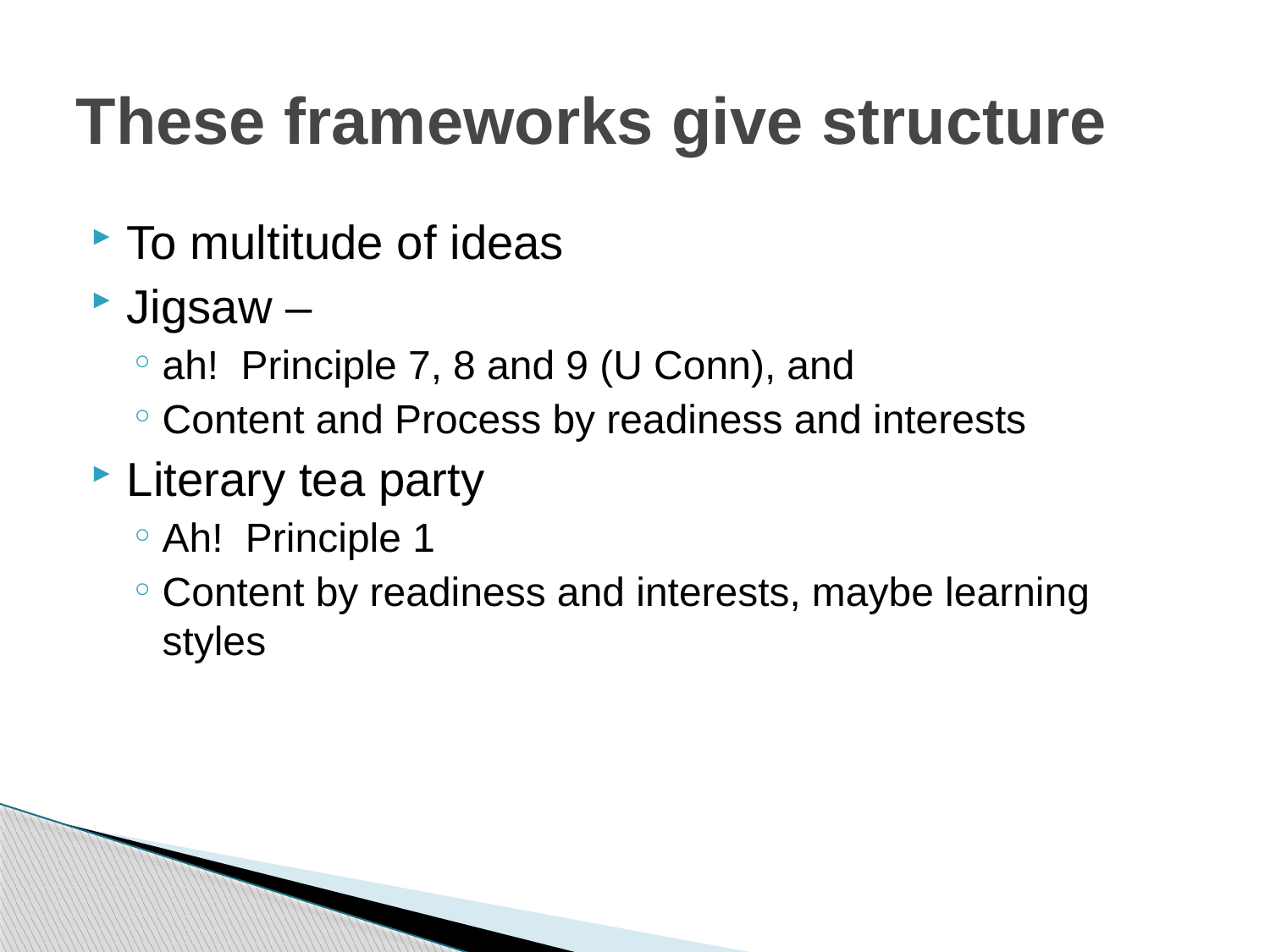

# These frameworks give structure
To multitude of ideas
Jigsaw –
ah!  Principle 7, 8 and 9 (U Conn), and
Content and Process by readiness and interests
Literary tea party
Ah!  Principle 1
Content by readiness and interests, maybe learning styles